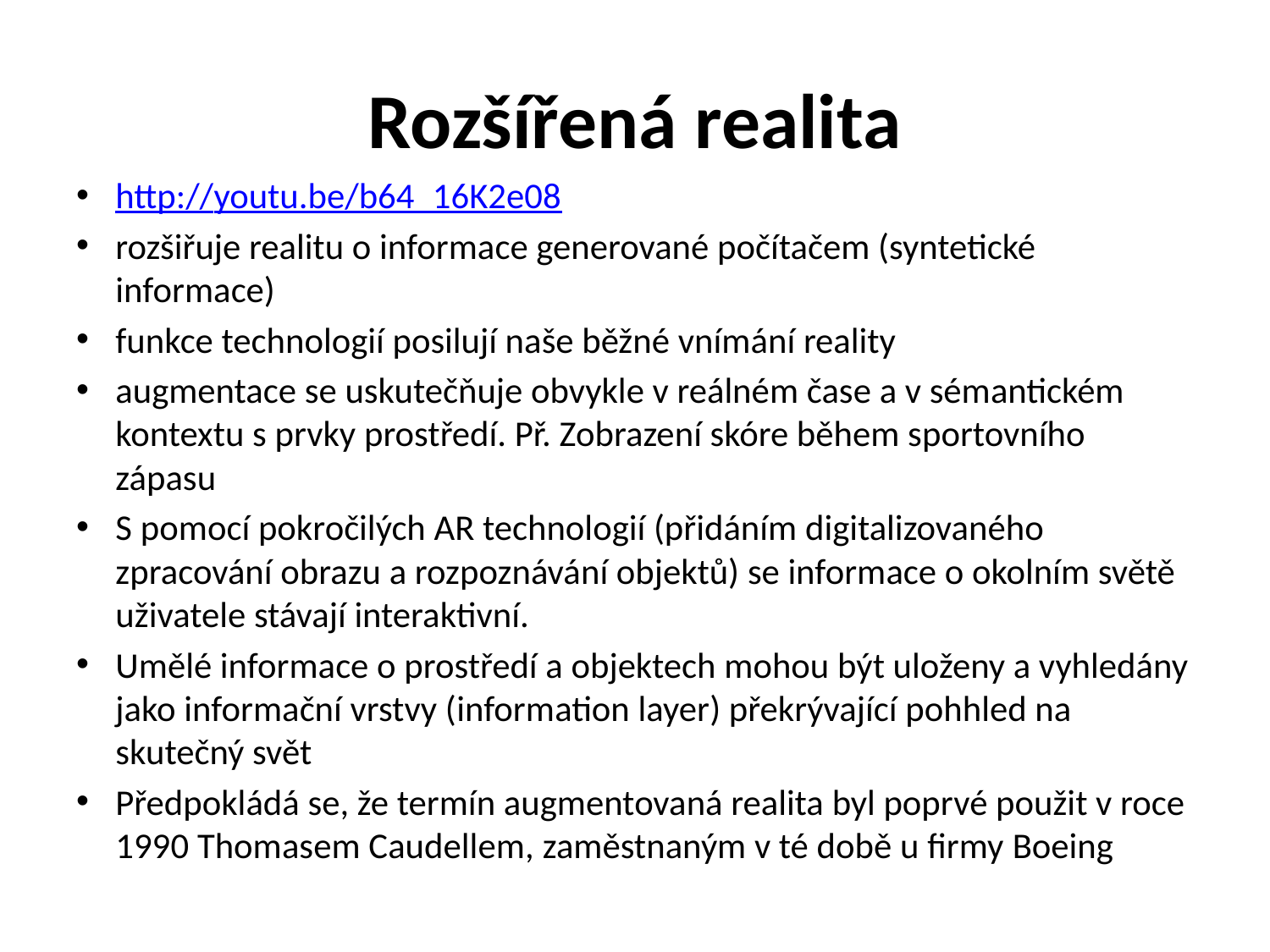

# Rozšířená realita
http://youtu.be/b64_16K2e08
rozšiřuje realitu o informace generované počítačem (syntetické informace)
funkce technologií posilují naše běžné vnímání reality
augmentace se uskutečňuje obvykle v reálném čase a v sémantickém kontextu s prvky prostředí. Př. Zobrazení skóre během sportovního zápasu
S pomocí pokročilých AR technologií (přidáním digitalizovaného zpracování obrazu a rozpoznávání objektů) se informace o okolním světě uživatele stávají interaktivní.
Umělé informace o prostředí a objektech mohou být uloženy a vyhledány jako informační vrstvy (information layer) překrývající pohhled na skutečný svět
Předpokládá se, že termín augmentovaná realita byl poprvé použit v roce 1990 Thomasem Caudellem, zaměstnaným v té době u firmy Boeing